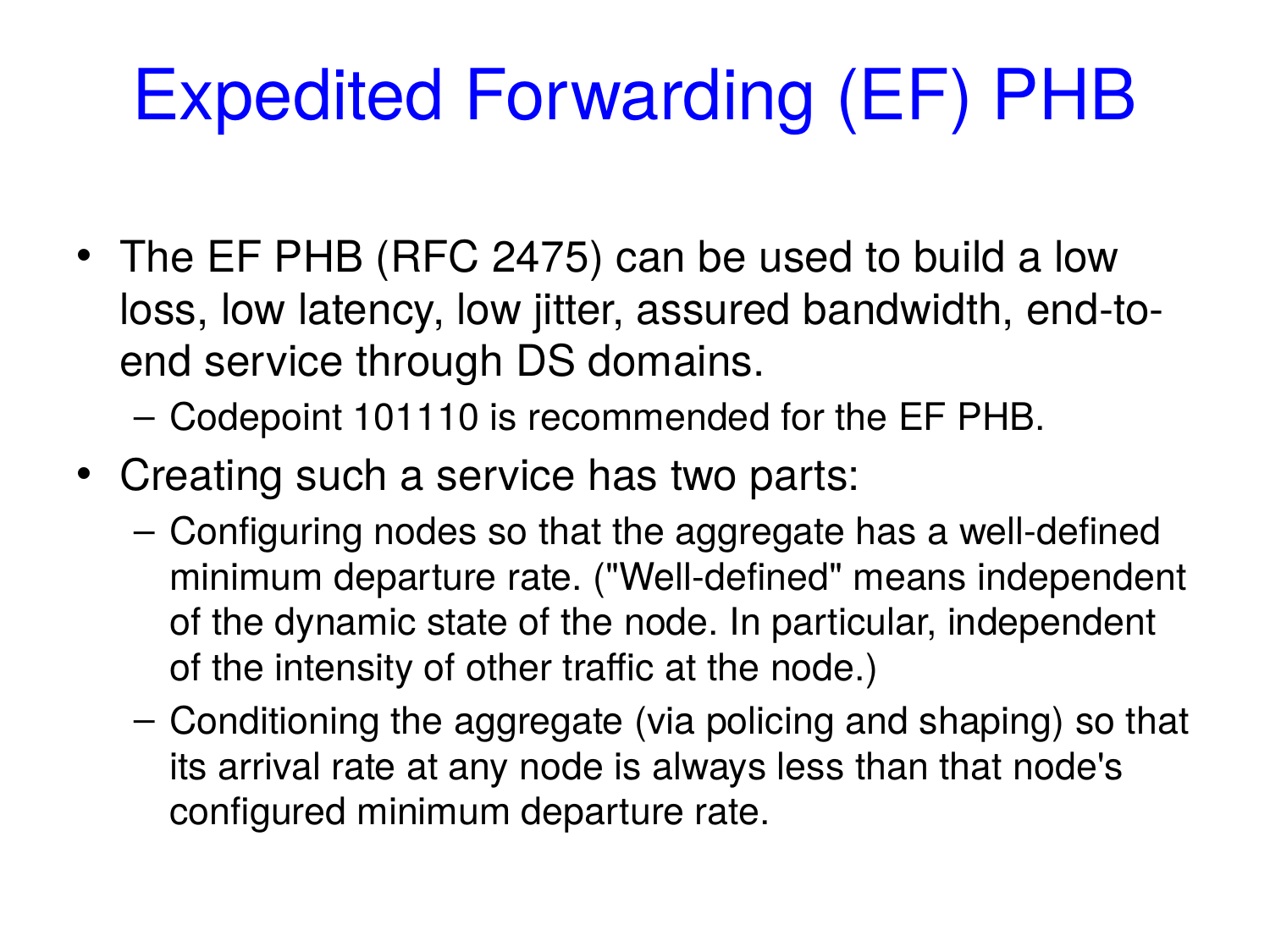

# Expedited Forwarding (EF) PHB
The EF PHB (RFC 2475) can be used to build a low loss, low latency, low jitter, assured bandwidth, end-to-end service through DS domains.
Codepoint 101110 is recommended for the EF PHB.
Creating such a service has two parts:
Configuring nodes so that the aggregate has a well-defined minimum departure rate. ("Well-defined" means independent of the dynamic state of the node. In particular, independent of the intensity of other traffic at the node.)
Conditioning the aggregate (via policing and shaping) so that its arrival rate at any node is always less than that node's configured minimum departure rate.